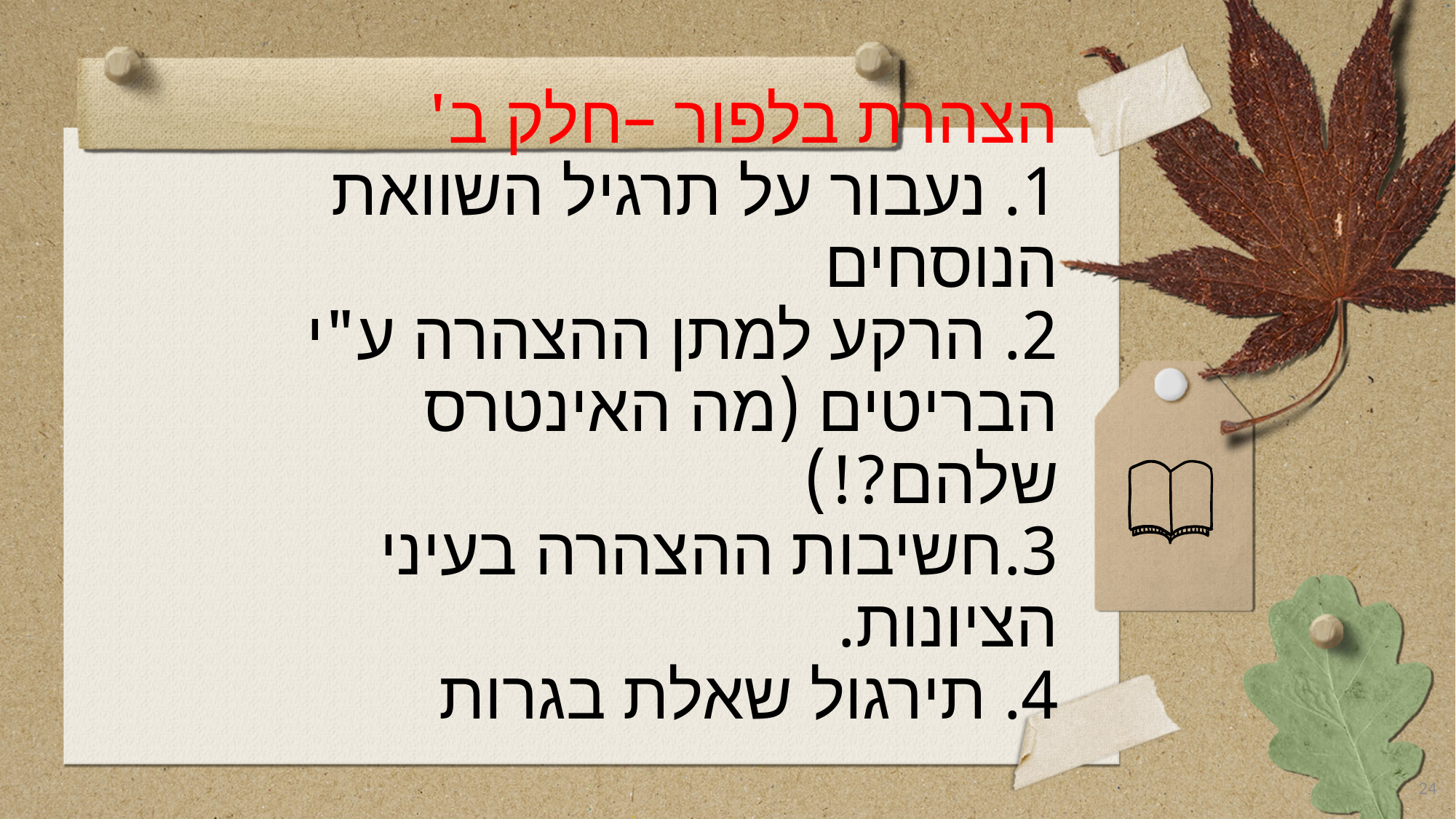

# הצהרת בלפור –חלק ב' 1. נעבור על תרגיל השוואת הנוסחים 2. הרקע למתן ההצהרה ע"י הבריטים (מה האינטרס שלהם?!) 3.חשיבות ההצהרה בעיני הציונות. 4. תירגול שאלת בגרות

24